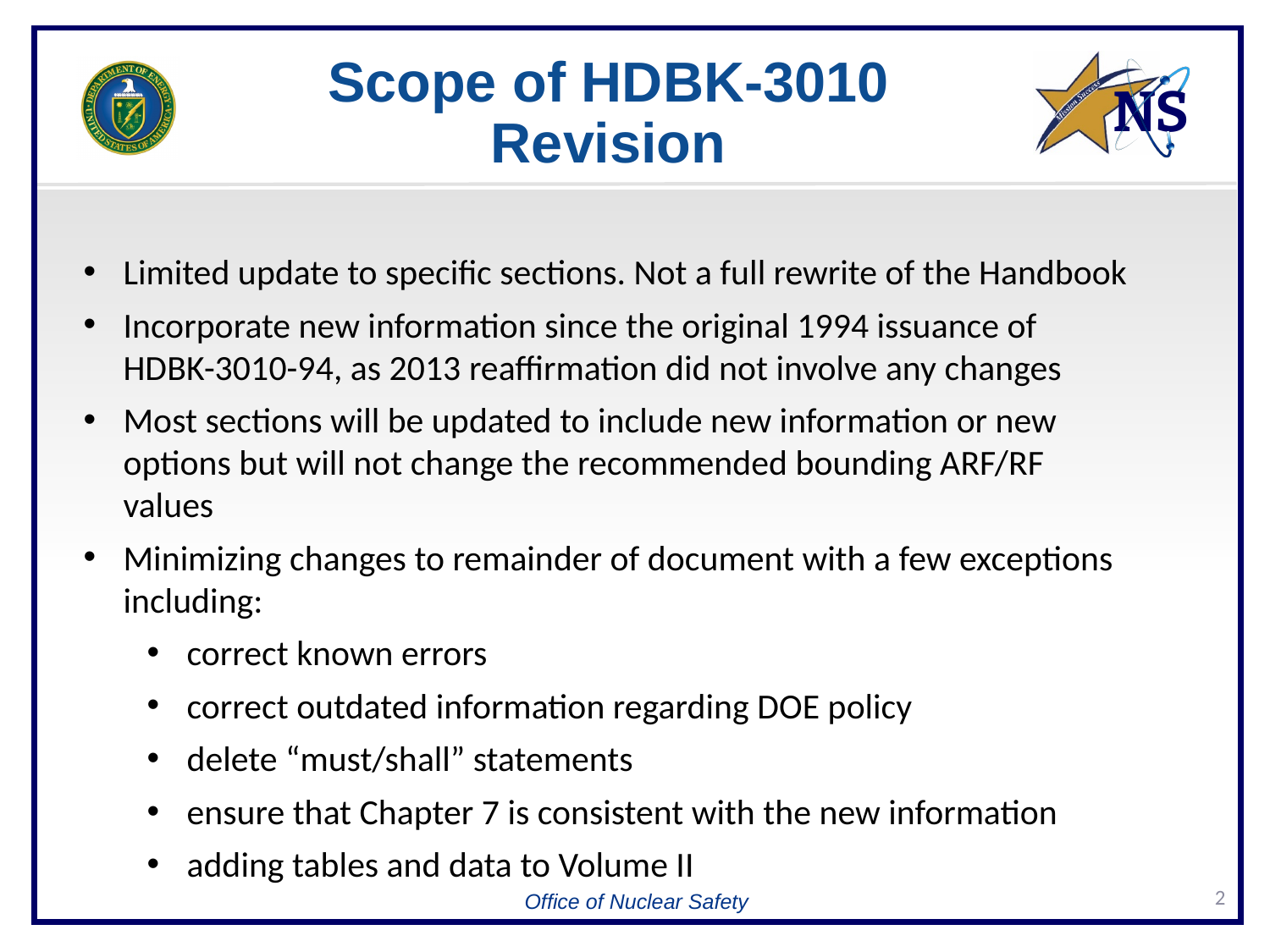

Scope of HDBK-3010 Revision
Limited update to specific sections. Not a full rewrite of the Handbook
Incorporate new information since the original 1994 issuance of HDBK-3010-94, as 2013 reaffirmation did not involve any changes
Most sections will be updated to include new information or new options but will not change the recommended bounding ARF/RF values
Minimizing changes to remainder of document with a few exceptions including:
correct known errors
correct outdated information regarding DOE policy
delete “must/shall” statements
ensure that Chapter 7 is consistent with the new information
adding tables and data to Volume II
2